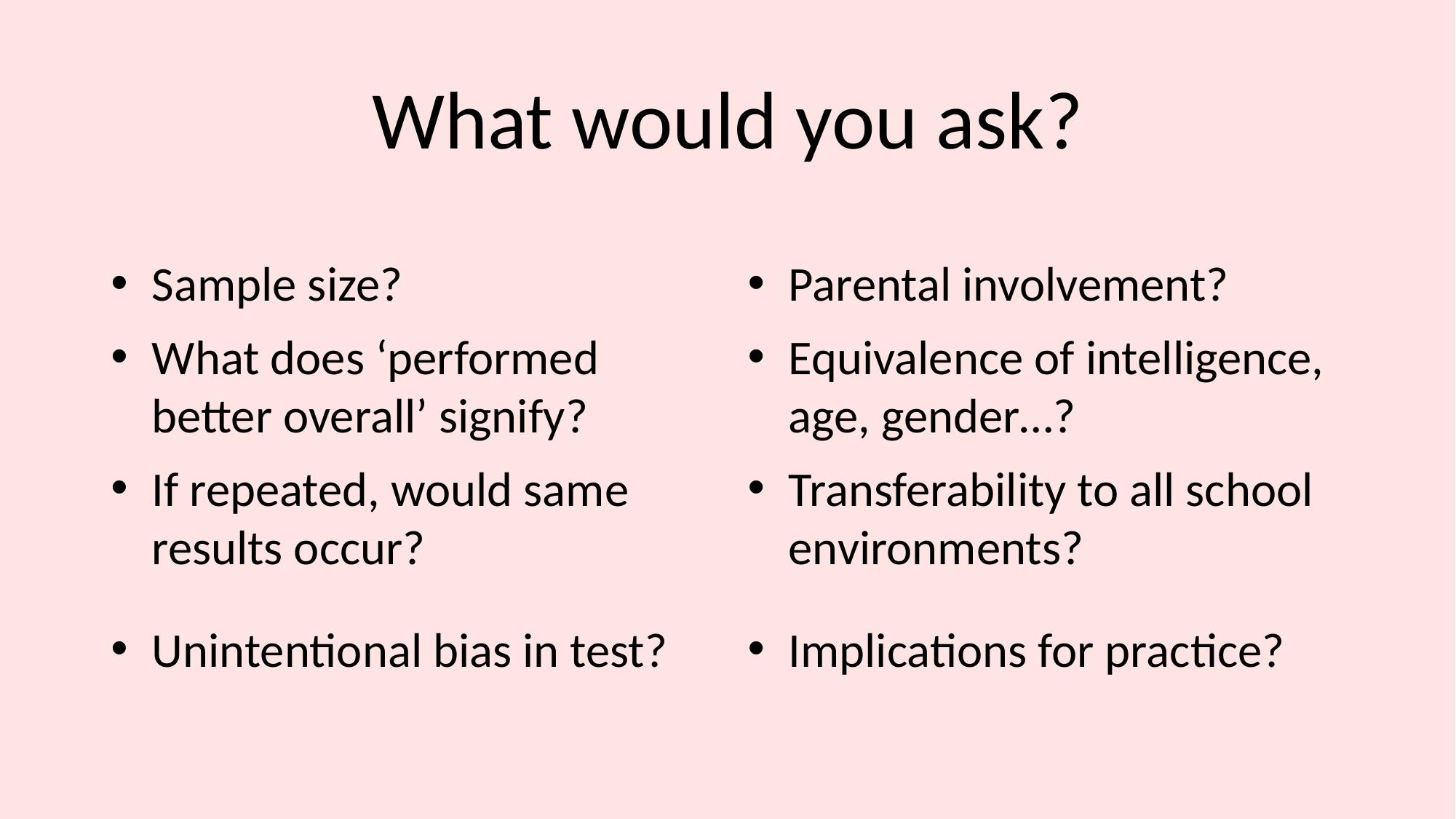

# What would you ask?
Sample size?
What does ‘performed better overall’ signify?
If repeated, would same results occur?
Unintentional bias in test?

Parental involvement?
Equivalence of intelligence, age, gender…?
Transferability to all school environments?
Implications for practice?